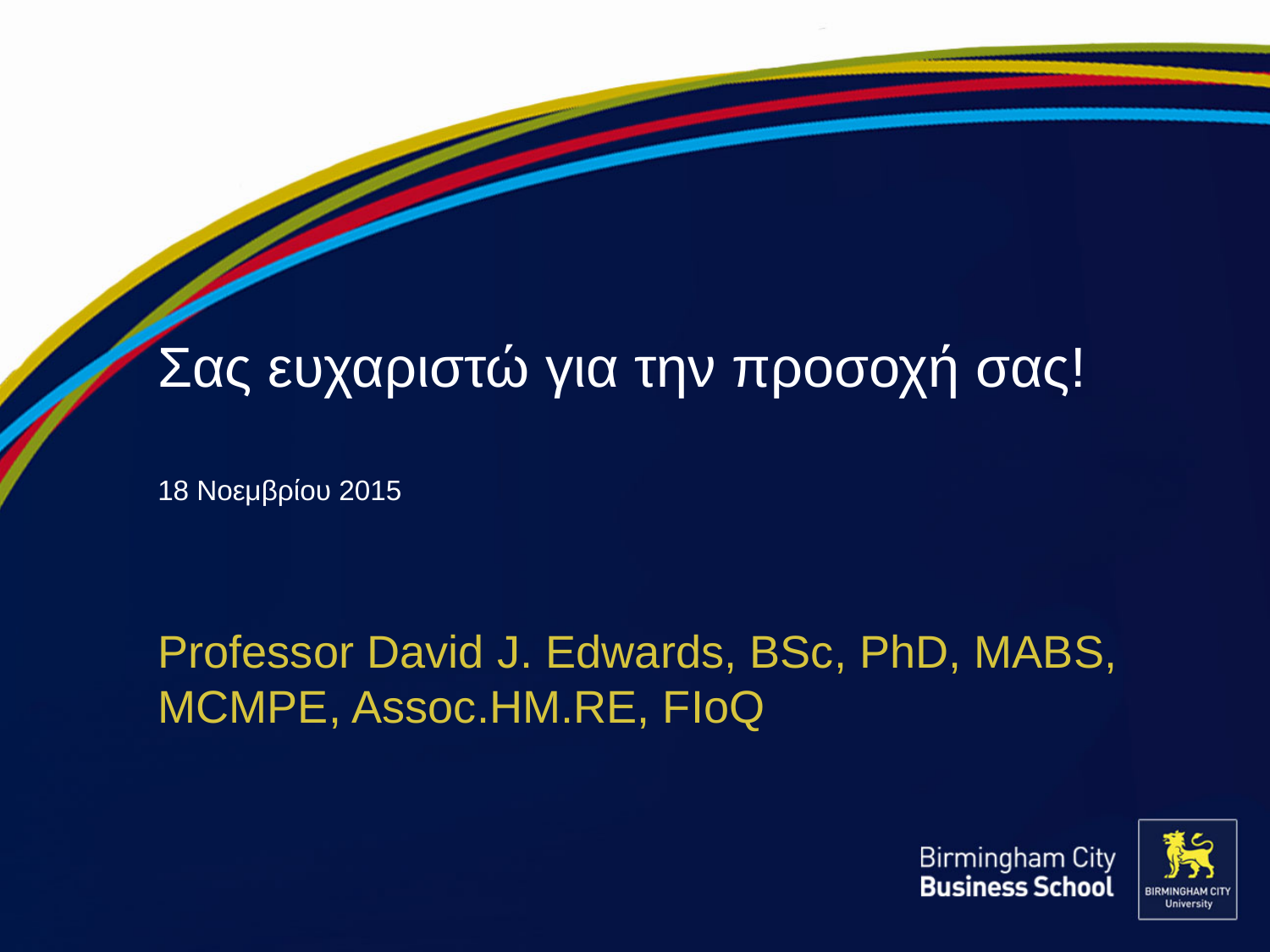

# Σας ευχαριστώ για την προσοχή σας! 18 Νοεμβρίου 2015
Professor David J. Edwards, BSc, PhD, MABS, MCMPE, Assoc.HM.RE, FIoQ